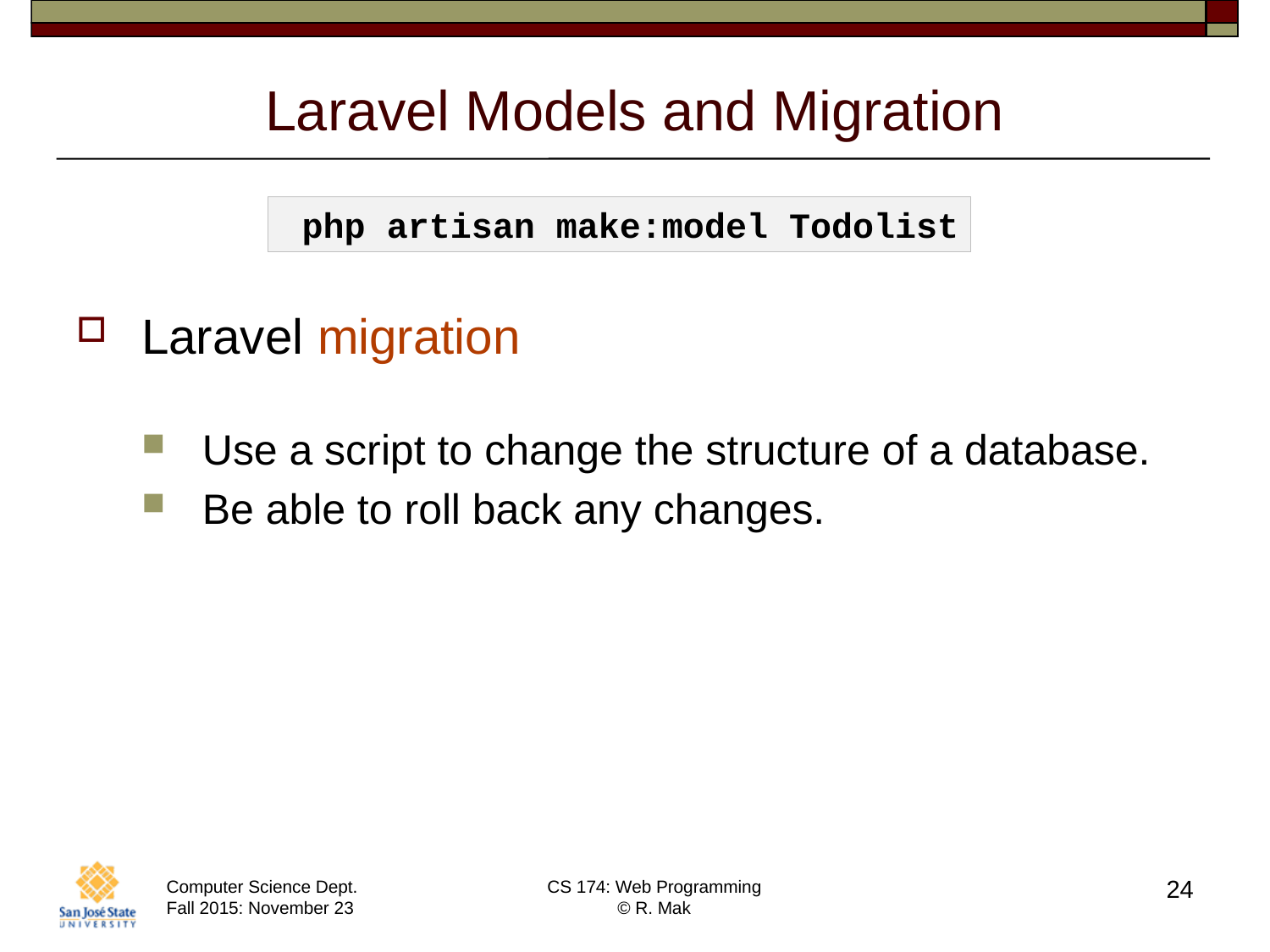

# Laravel Models and Migration
 php artisan make:model Todolist
Laravel migration

Use a script to change the structure of a database.
Be able to roll back any changes.
24